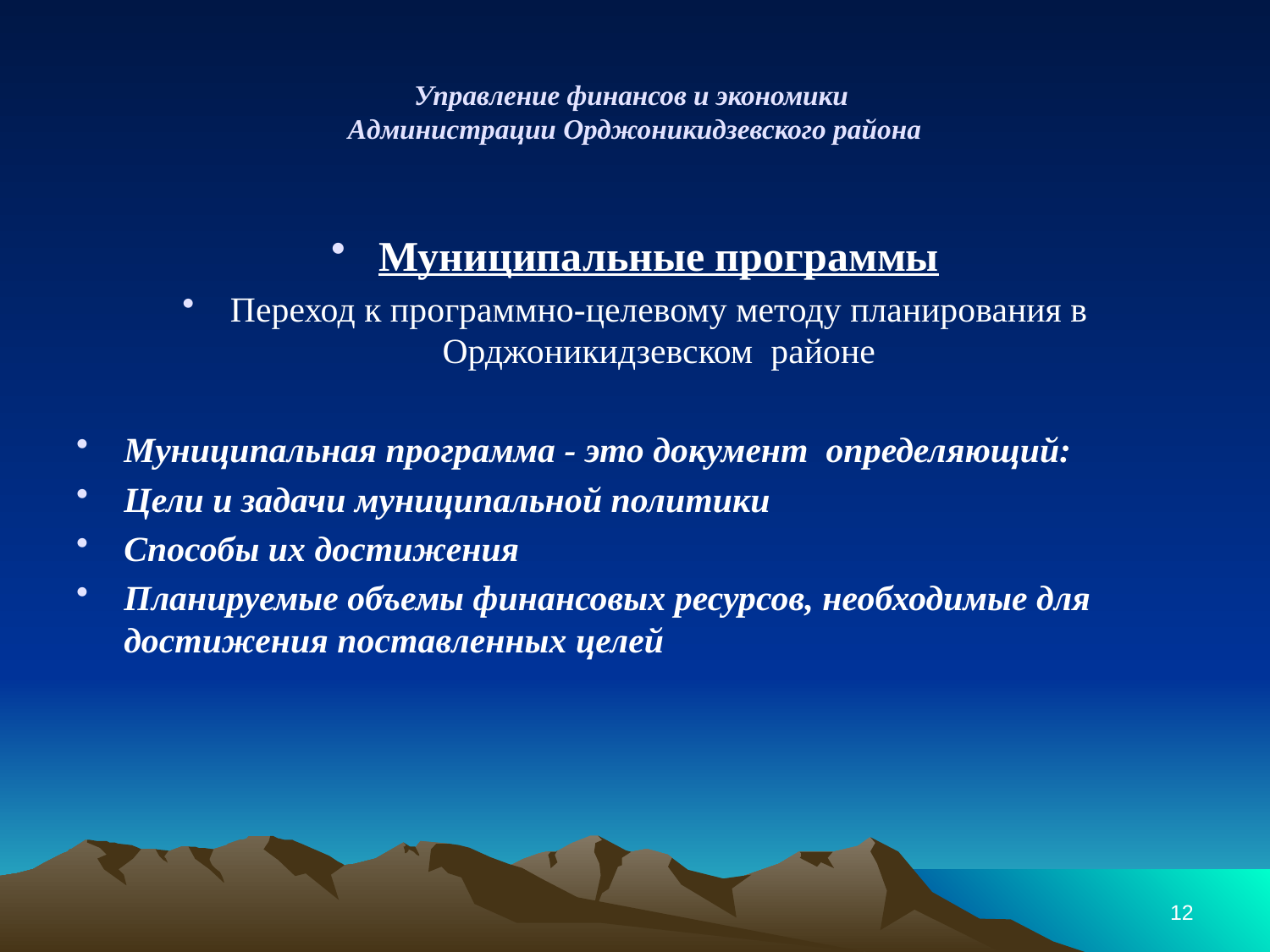

# Управление финансов и экономики Администрации Орджоникидзевского района
Муниципальные программы
Переход к программно-целевому методу планирования в Орджоникидзевском  районе

Муниципальная программа - это документ  определяющий:
Цели и задачи муниципальной политики
Способы их достижения
Планируемые объемы финансовых ресурсов, необходимые для достижения поставленных целей
12